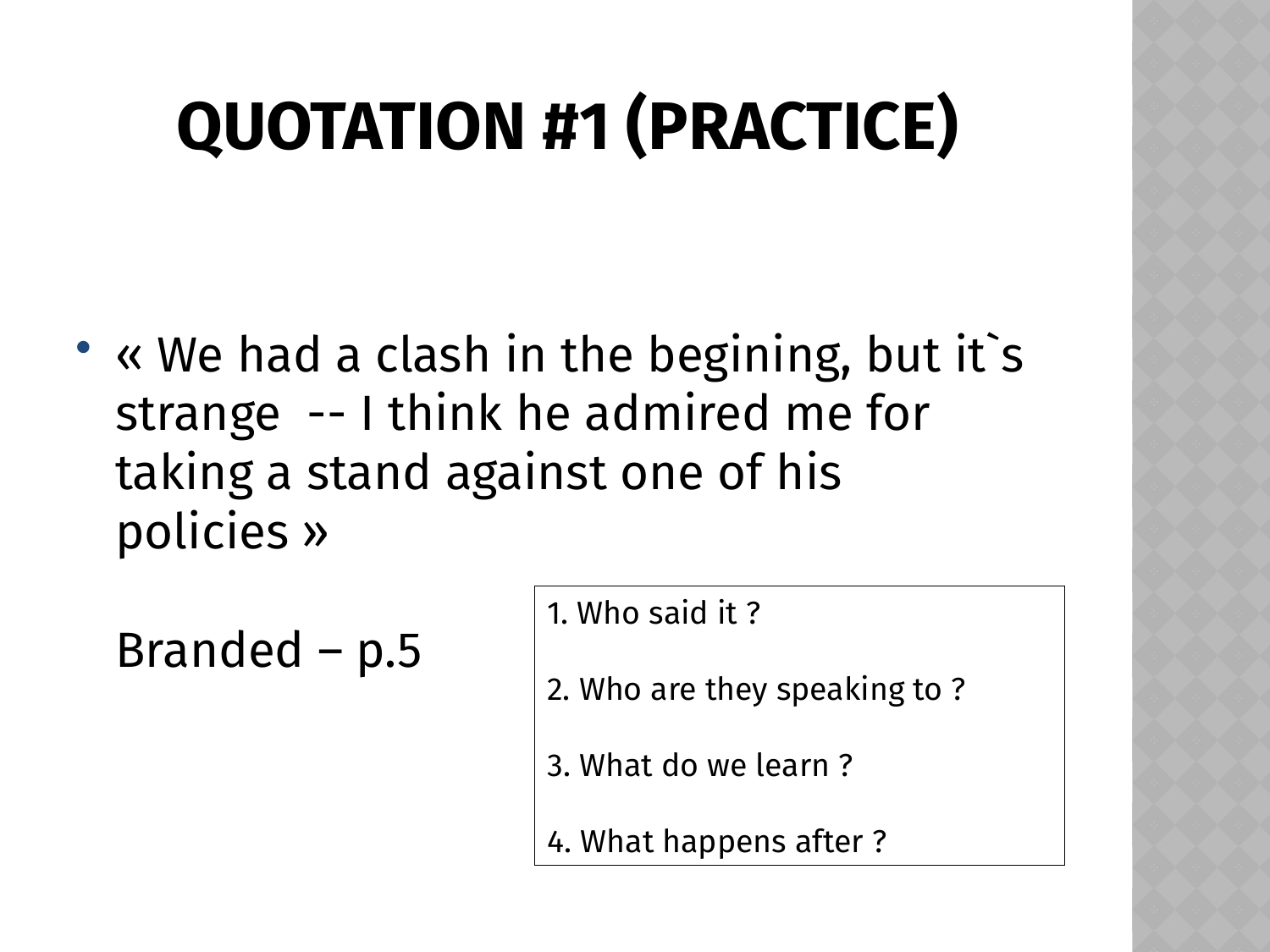

# Quotation #1 (practice)
« We had a clash in the begining, but it`s strange  -- I think he admired me for taking a stand against one of his policies »
Branded – p.5
1. Who said it ?
2. Who are they speaking to ?
3. What do we learn ?
4. What happens after ?